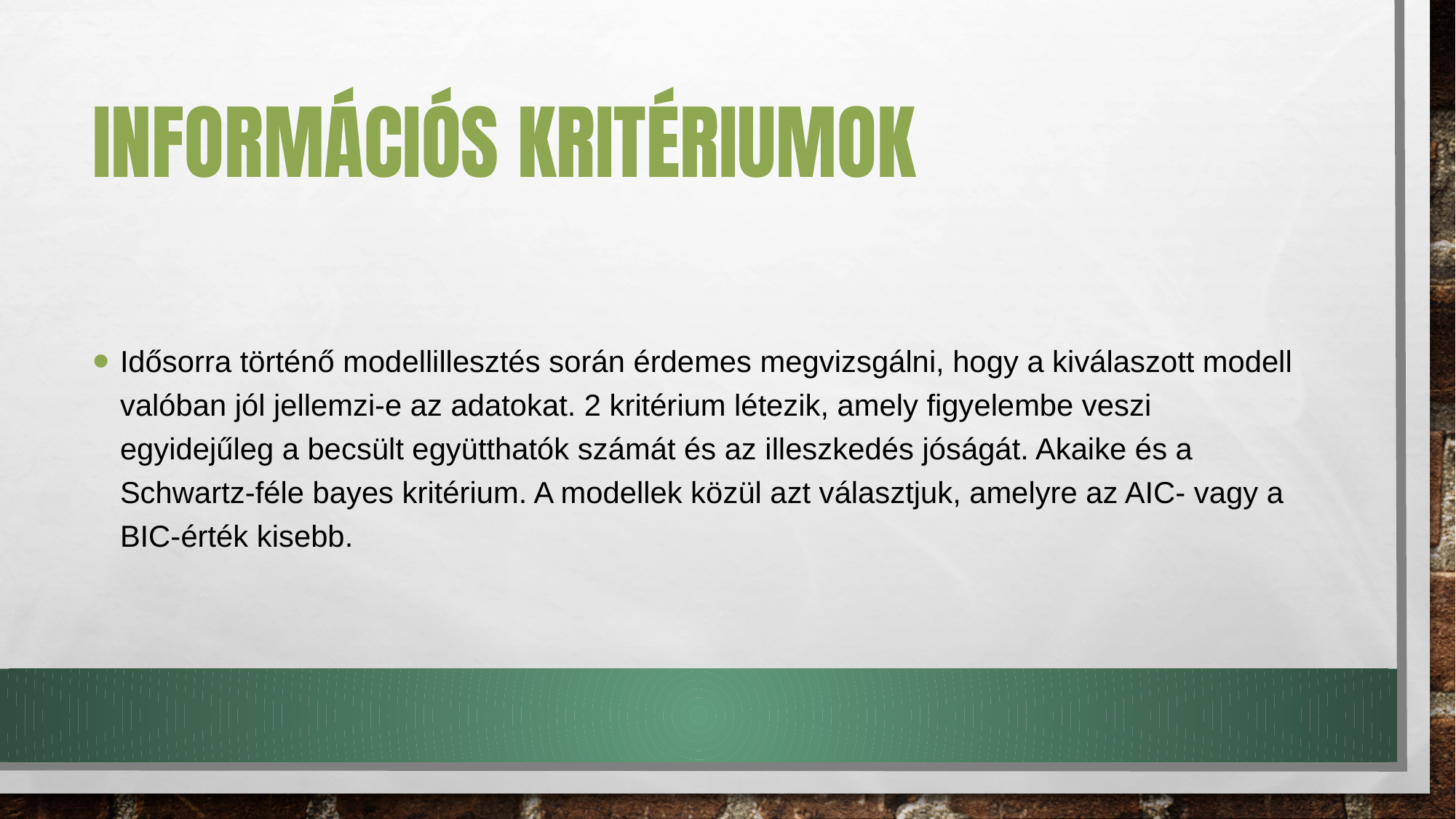

# Információs kritériumok
Idősorra történő modellillesztés során érdemes megvizsgálni, hogy a kiválaszott modell valóban jól jellemzi-e az adatokat. 2 kritérium létezik, amely figyelembe veszi egyidejűleg a becsült együtthatók számát és az illeszkedés jóságát. Akaike és a Schwartz-féle bayes kritérium. A modellek közül azt választjuk, amelyre az AIC- vagy a BIC-érték kisebb.